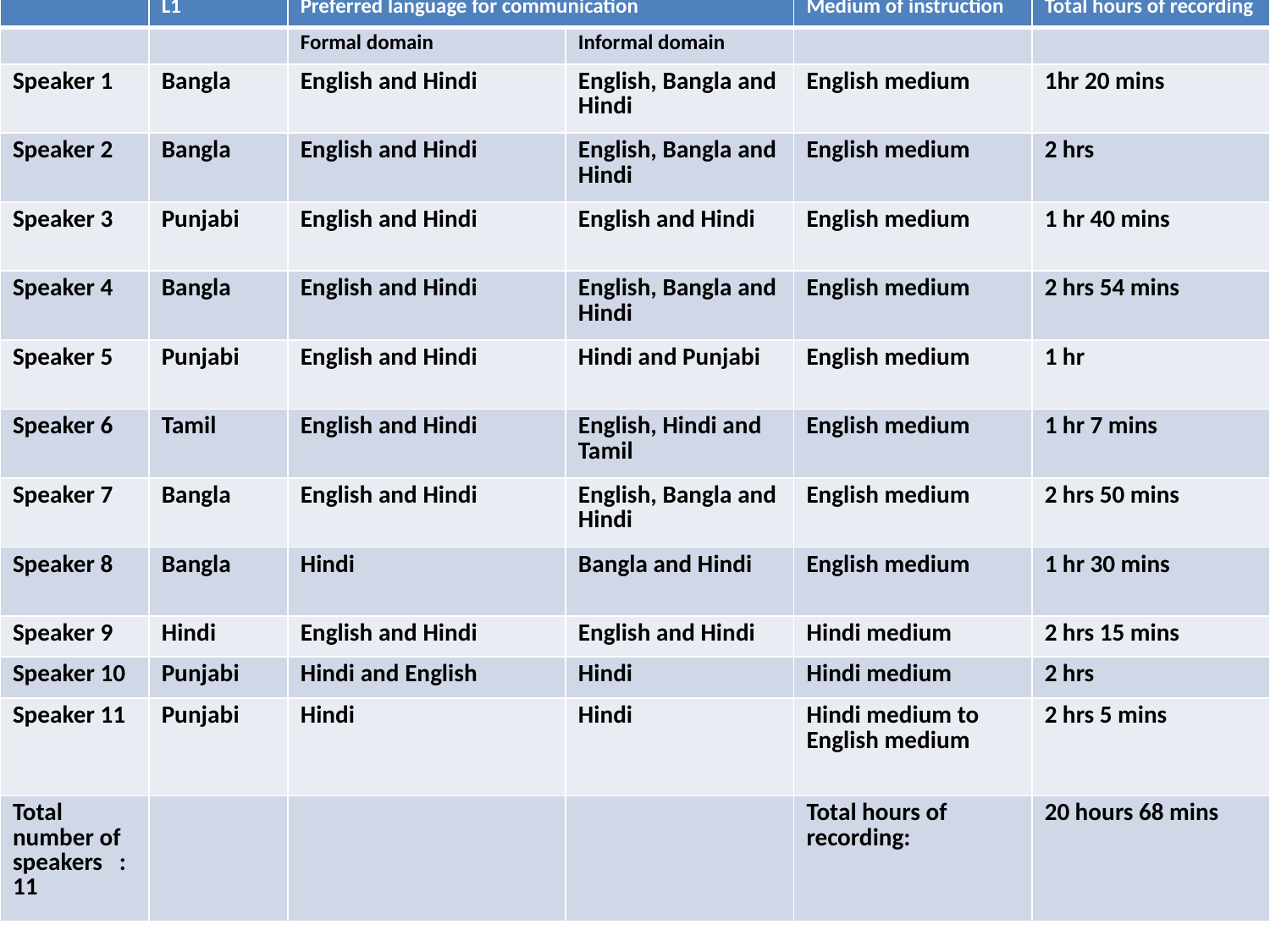

# Table showing speaker information on their L1s,preferred language of communication , medium of schooling and total hours of recording.
|  | L1 | Preferred language for communication |  | Medium of instruction | Total hours of recording |
| --- | --- | --- | --- | --- | --- |
|  |  | Formal domain | Informal domain |  |  |
| Speaker 1 | Bangla | English and Hindi | English, Bangla and Hindi | English medium | 1hr 20 mins |
| Speaker 2 | Bangla | English and Hindi | English, Bangla and Hindi | English medium | 2 hrs |
| Speaker 3 | Punjabi | English and Hindi | English and Hindi | English medium | 1 hr 40 mins |
| Speaker 4 | Bangla | English and Hindi | English, Bangla and Hindi | English medium | 2 hrs 54 mins |
| Speaker 5 | Punjabi | English and Hindi | Hindi and Punjabi | English medium | 1 hr |
| Speaker 6 | Tamil | English and Hindi | English, Hindi and Tamil | English medium | 1 hr 7 mins |
| Speaker 7 | Bangla | English and Hindi | English, Bangla and Hindi | English medium | 2 hrs 50 mins |
| Speaker 8 | Bangla | Hindi | Bangla and Hindi | English medium | 1 hr 30 mins |
| Speaker 9 | Hindi | English and Hindi | English and Hindi | Hindi medium | 2 hrs 15 mins |
| Speaker 10 | Punjabi | Hindi and English | Hindi | Hindi medium | 2 hrs |
| Speaker 11 | Punjabi | Hindi | Hindi | Hindi medium to English medium | 2 hrs 5 mins |
| Total number of speakers : 11 |  |  |  | Total hours of recording: | 20 hours 68 mins |